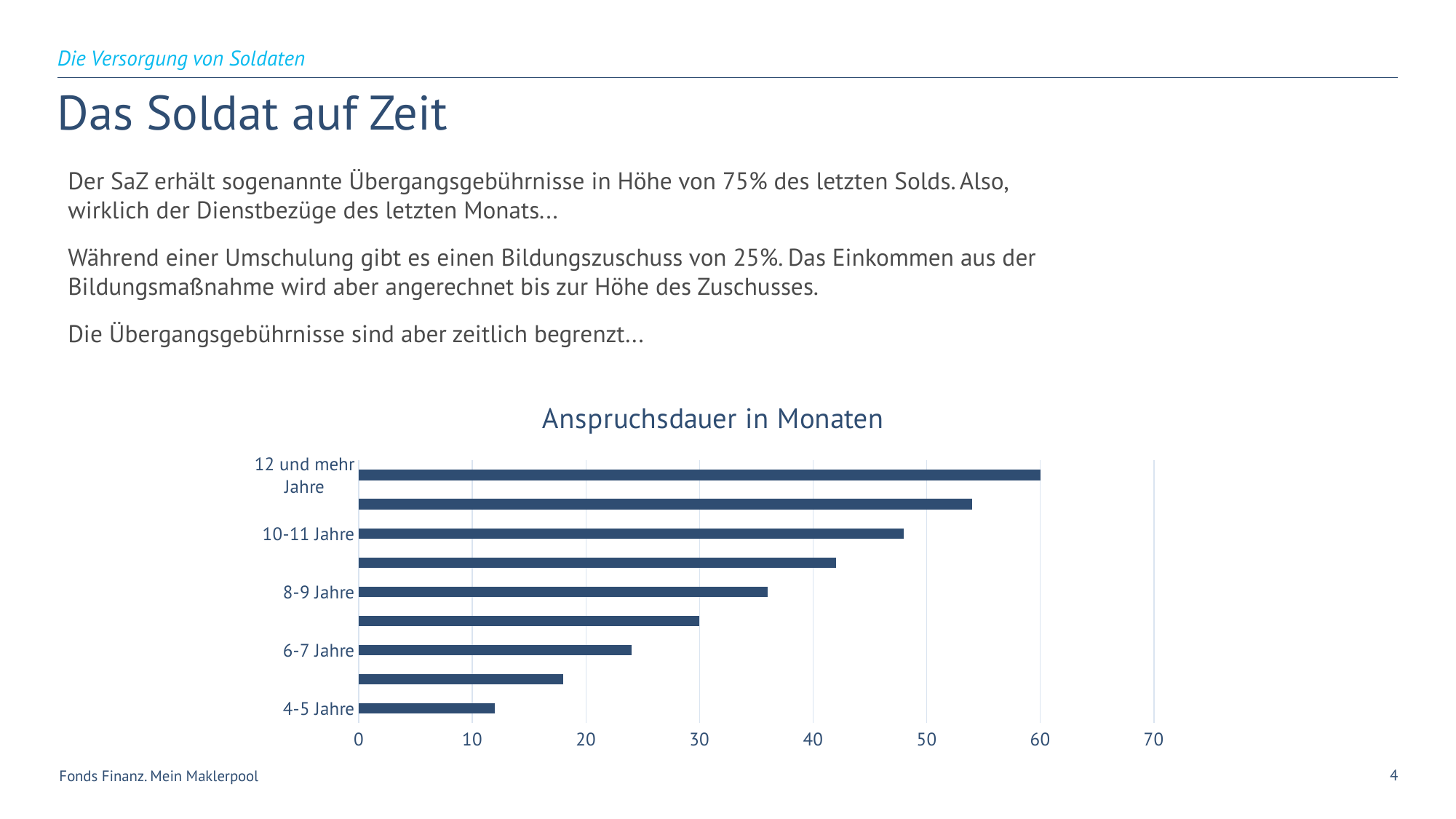

Die Versorgung von Soldaten
# Das Soldat auf Zeit
Der SaZ erhält sogenannte Übergangsgebührnisse in Höhe von 75% des letzten Solds. Also, wirklich der Dienstbezüge des letzten Monats...
Während einer Umschulung gibt es einen Bildungszuschuss von 25%. Das Einkommen aus der Bildungsmaßnahme wird aber angerechnet bis zur Höhe des Zuschusses.
Die Übergangsgebührnisse sind aber zeitlich begrenzt...

### Chart:

| Category | Anspruchsdauer in Monaten |
|---|---|
| 4-5 Jahre | 12.0 |
| 5-6 Jahre | 18.0 |
| 6-7 Jahre | 24.0 |
| 7-8 Jahre | 30.0 |
| 8-9 Jahre | 36.0 |
| 9-10 Jahre | 42.0 |
| 10-11 Jahre | 48.0 |
| 11-12 Jahre | 54.0 |
| 12 und mehr Jahre | 60.0 |